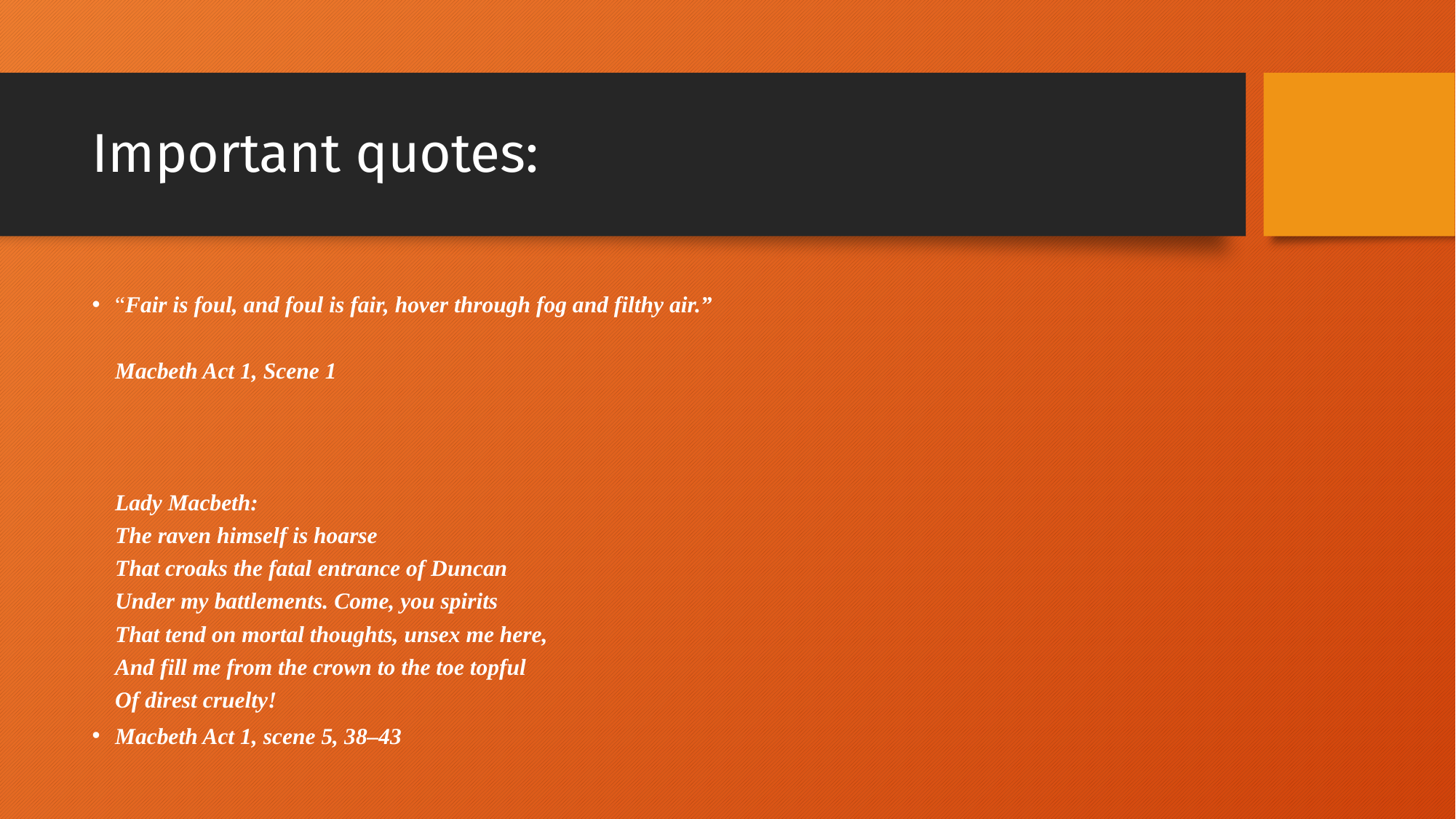

# Important quotes:
“Fair is foul, and foul is fair, hover through fog and filthy air.”
Macbeth Act 1, Scene 1
Lady Macbeth:
The raven himself is hoarse
That croaks the fatal entrance of Duncan
Under my battlements. Come, you spirits
That tend on mortal thoughts, unsex me here,
And fill me from the crown to the toe topful
Of direst cruelty!
Macbeth Act 1, scene 5, 38–43